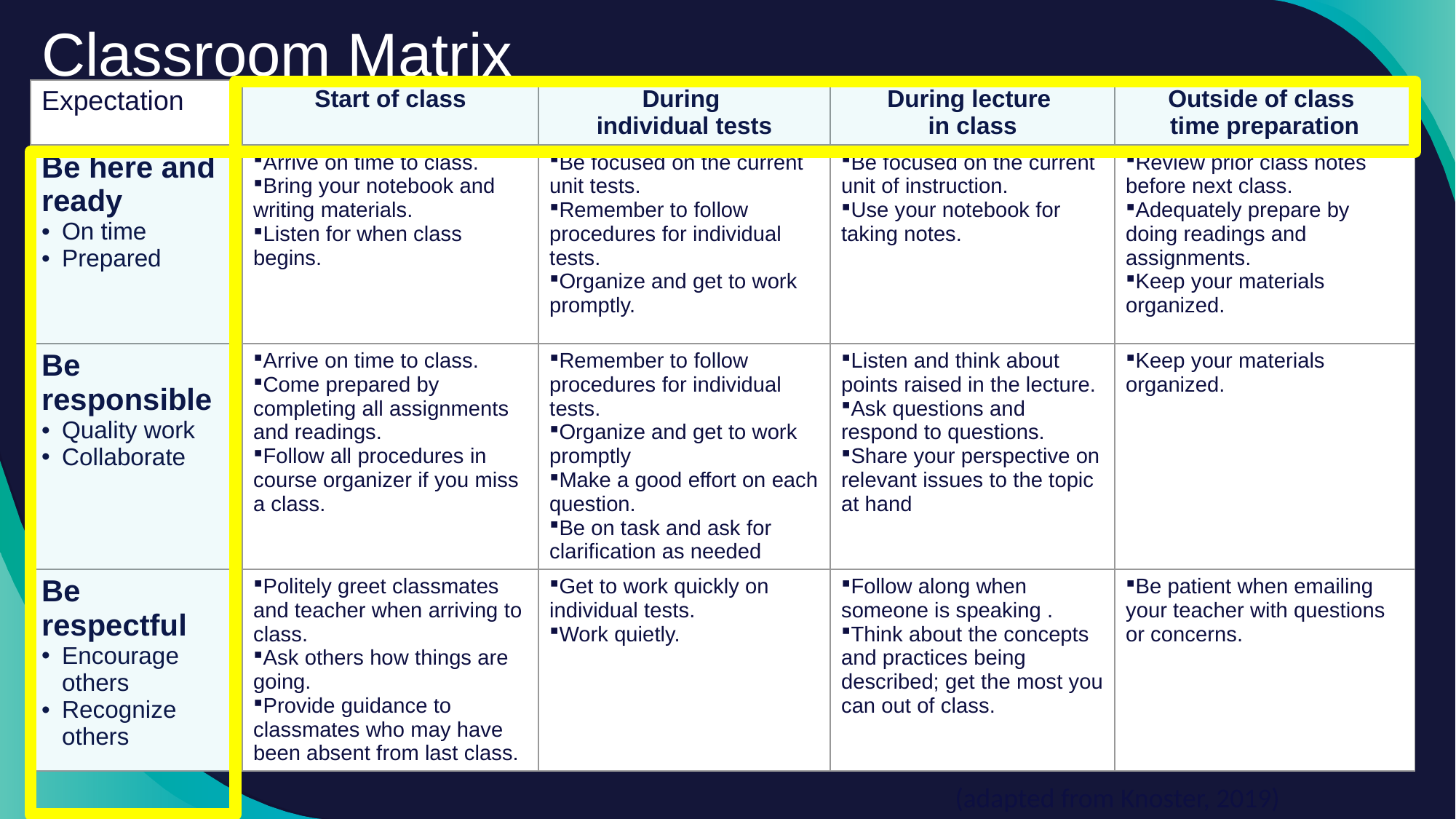

# Classroom Matrix
| Expectation | Start of class | During individual tests | During lecture in class | Outside of class time preparation |
| --- | --- | --- | --- | --- |
| Be here and ready On time Prepared | Arrive on time to class. Bring your notebook and writing materials. Listen for when class begins. | Be focused on the current unit tests. Remember to follow procedures for individual tests. Organize and get to work promptly. | Be focused on the current unit of instruction. Use your notebook for taking notes. | Review prior class notes before next class. Adequately prepare by doing readings and assignments. Keep your materials organized. |
| Be responsible Quality work Collaborate | Arrive on time to class. Come prepared by completing all assignments and readings. Follow all procedures in course organizer if you miss a class. | Remember to follow procedures for individual tests. Organize and get to work promptly Make a good effort on each question. Be on task and ask for clarification as needed | Listen and think about points raised in the lecture. Ask questions and respond to questions. Share your perspective on relevant issues to the topic at hand | Keep your materials organized. |
| Be respectful Encourage others Recognize others | Politely greet classmates and teacher when arriving to class. Ask others how things are going. Provide guidance to classmates who may have been absent from last class. | Get to work quickly on individual tests. Work quietly. | Follow along when someone is speaking . Think about the concepts and practices being described; get the most you can out of class. | Be patient when emailing your teacher with questions or concerns. |

(adapted from Knoster, 2019)